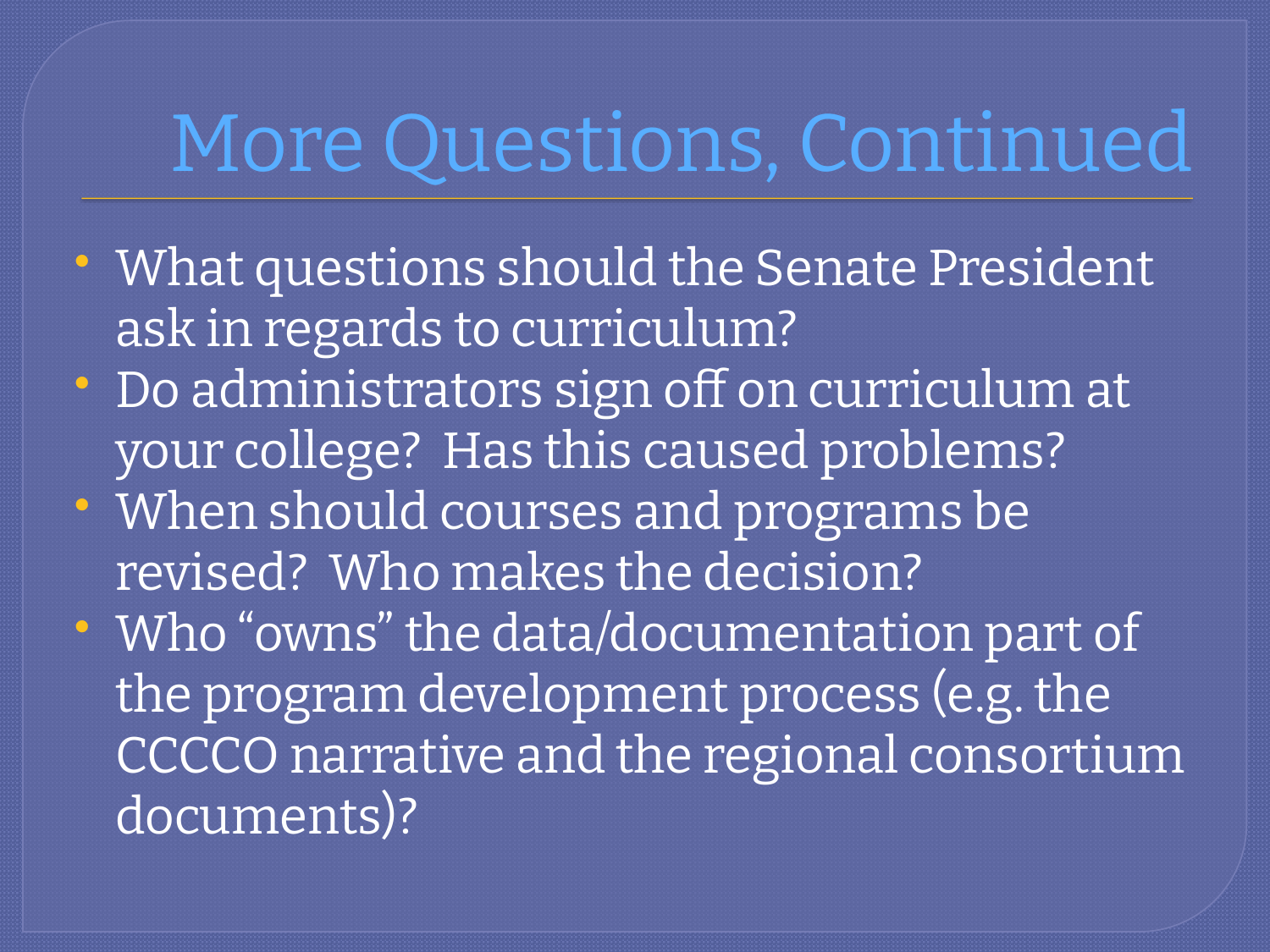

# More Questions, Continued
What questions should the Senate President ask in regards to curriculum?
Do administrators sign off on curriculum at your college?  Has this caused problems?
When should courses and programs be revised?  Who makes the decision?
Who “owns” the data/documentation part of the program development process (e.g. the CCCCO narrative and the regional consortium documents)?